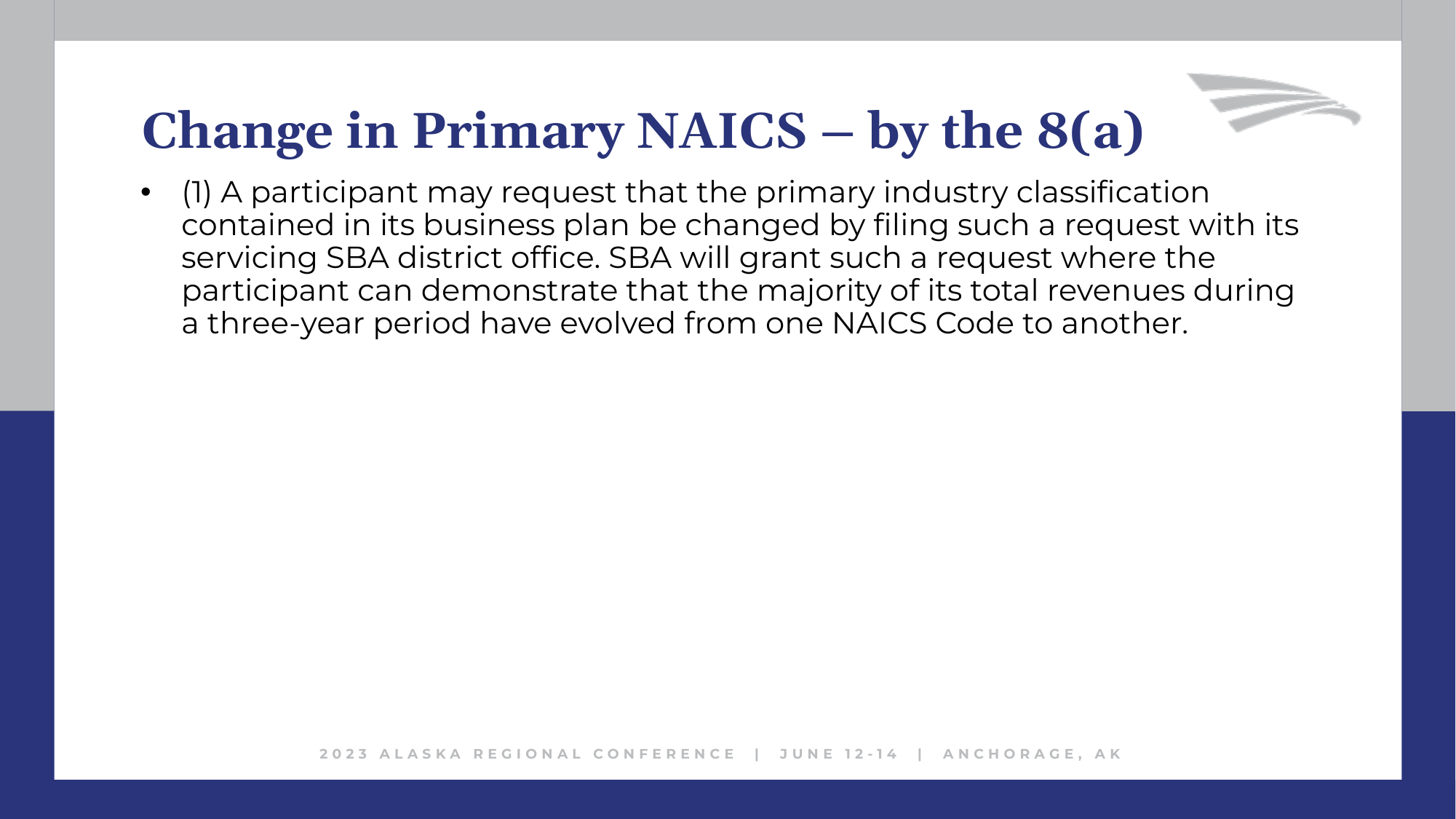

Change in Primary NAICS – by the 8(a)
(1) A participant may request that the primary industry classification contained in its business plan be changed by filing such a request with its servicing SBA district office. SBA will grant such a request where the participant can demonstrate that the majority of its total revenues during a three-year period have evolved from one NAICS Code to another.